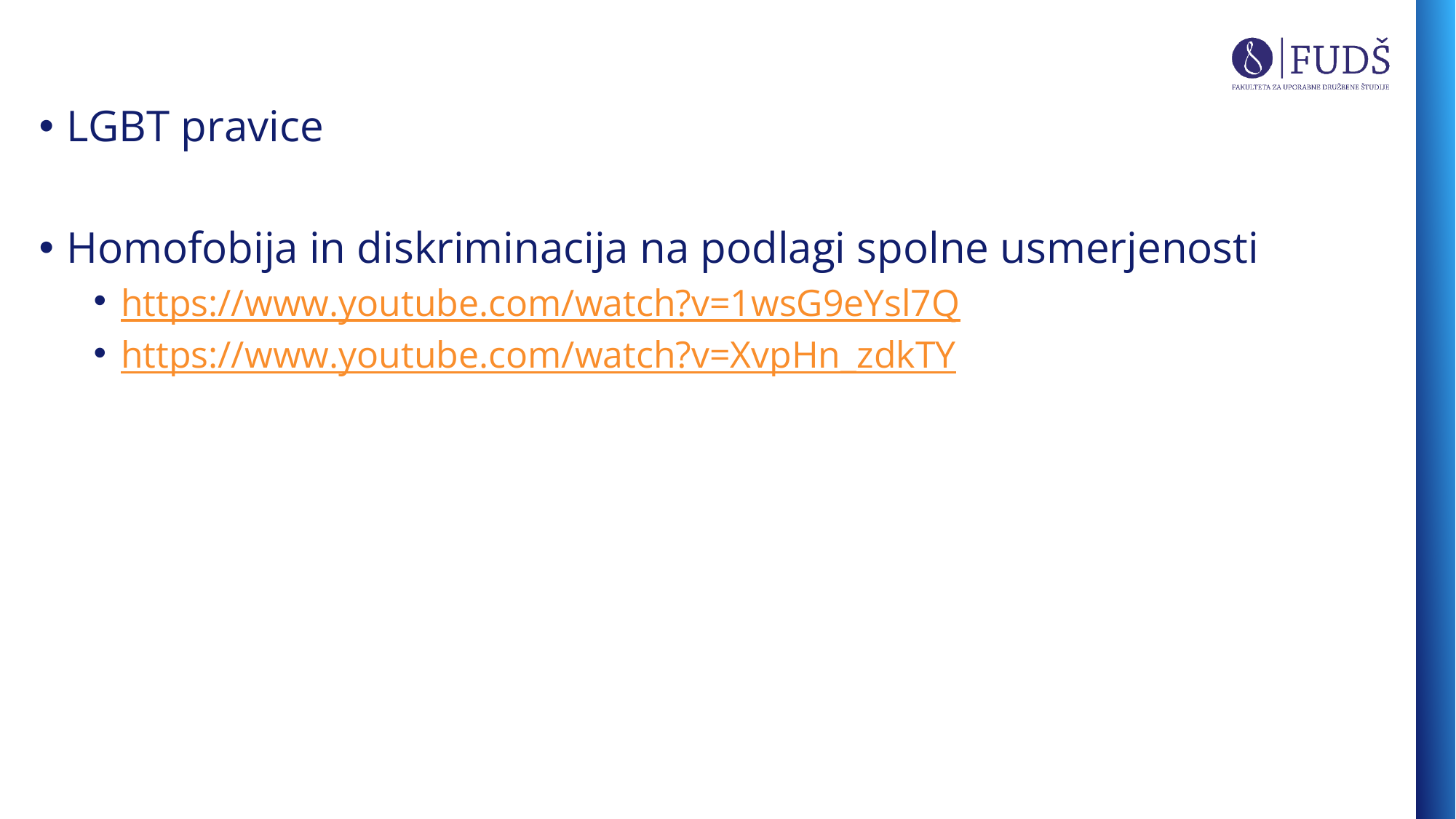

LGBT pravice

Homofobija in diskriminacija na podlagi spolne usmerjenosti
https://www.youtube.com/watch?v=1wsG9eYsl7Q
https://www.youtube.com/watch?v=XvpHn_zdkTY